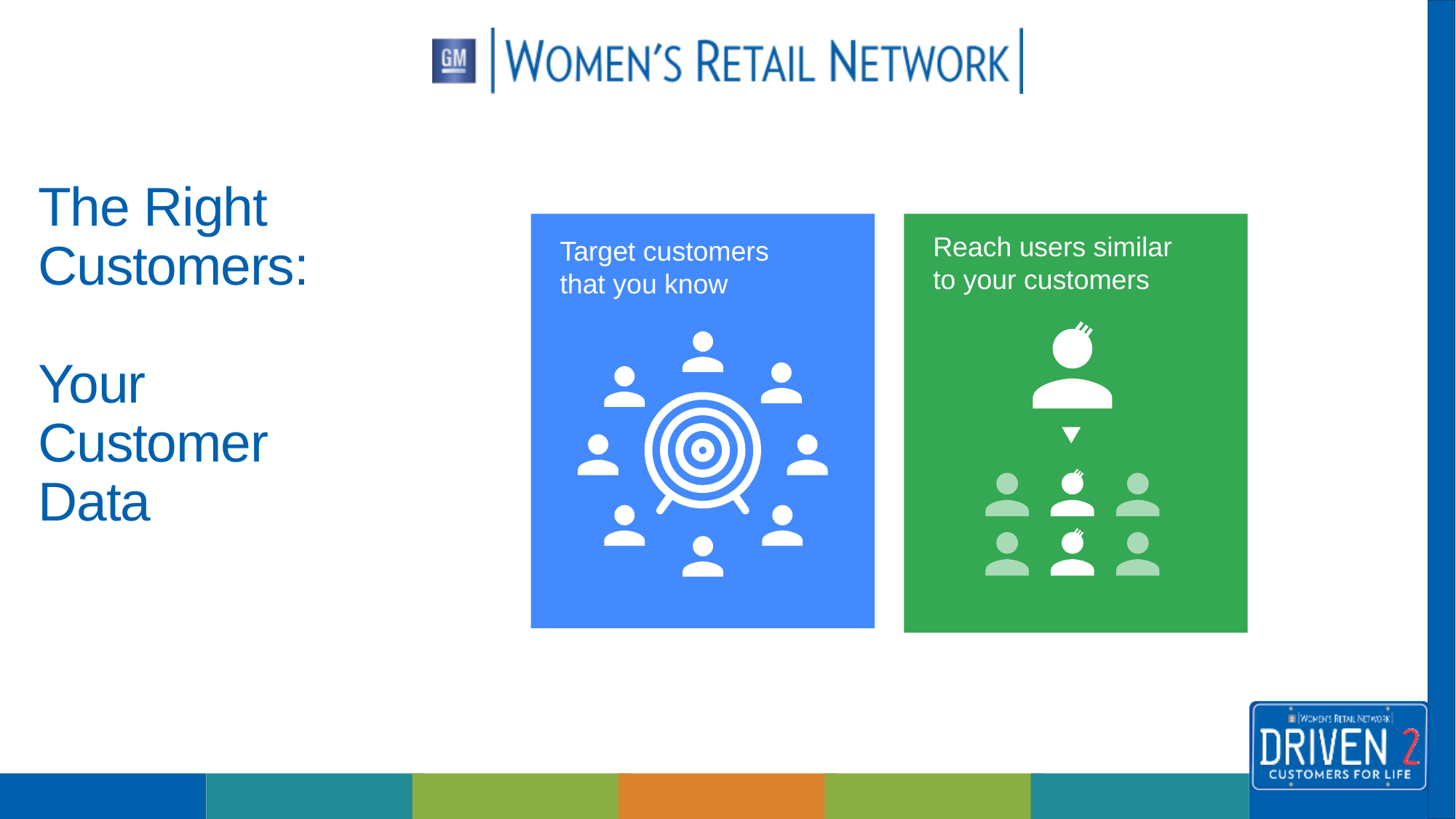

# The Right Customers:

Your Customer Data

Target customers that you know

Reach users similar to your customers